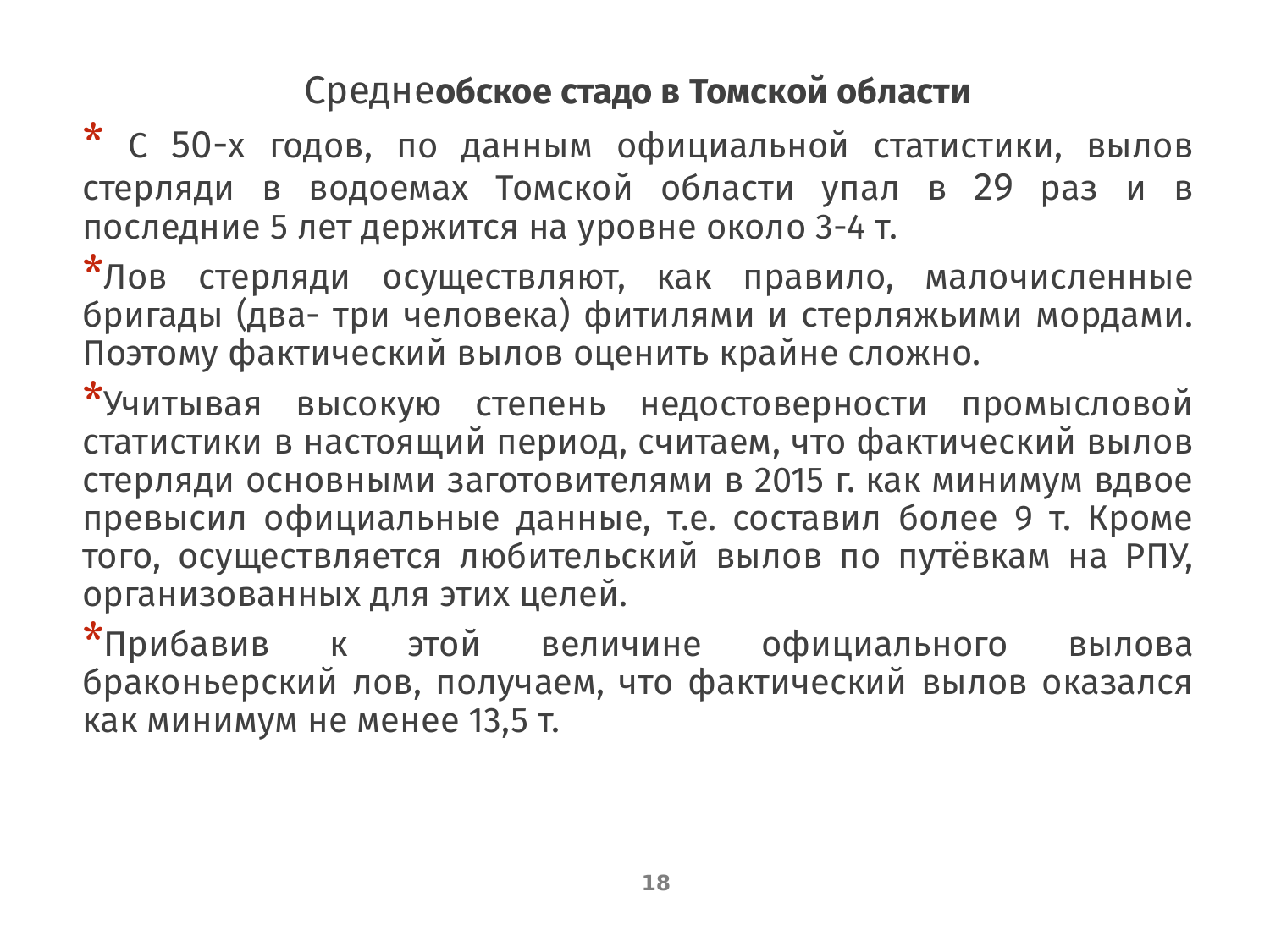

Среднеобское стадо в Томской области
 С 50-х годов, по данным официальной статистики, вылов стерляди в водоемах Томской области упал в 29 раз и в последние 5 лет держится на уровне около 3-4 т.
Лов стерляди осуществляют, как правило, малочисленные бригады (два- три человека) фитилями и стерляжьими мордами. Поэтому фактический вылов оценить крайне сложно.
Учитывая высокую степень недостоверности промысловой статистики в настоящий период, считаем, что фактический вылов стерляди основными заготовителями в 2015 г. как минимум вдвое превысил официальные данные, т.е. составил более 9 т. Кроме того, осуществляется любительский вылов по путёвкам на РПУ, организованных для этих целей.
Прибавив к этой величине официального вылова браконьерский лов, получаем, что фактический вылов оказался как минимум не менее 13,5 т.

18